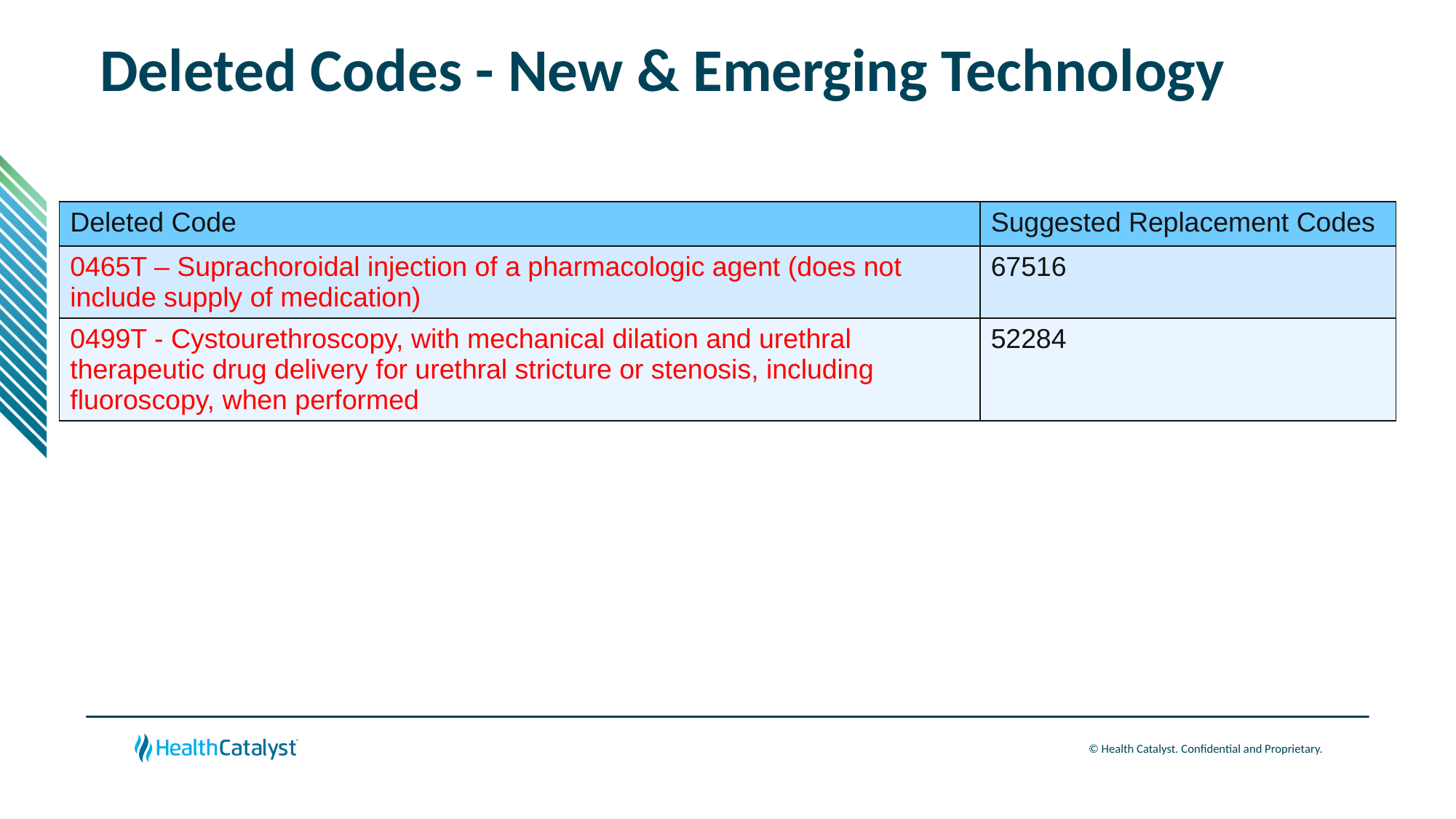

# Deleted Codes - New & Emerging Technology
| Deleted Code | Suggested Replacement Codes |
| --- | --- |
| 0465T – Suprachoroidal injection of a pharmacologic agent (does not include supply of medication) | 67516 |
| 0499T - Cystourethroscopy, with mechanical dilation and urethral therapeutic drug delivery for urethral stricture or stenosis, including fluoroscopy, when performed | 52284 |